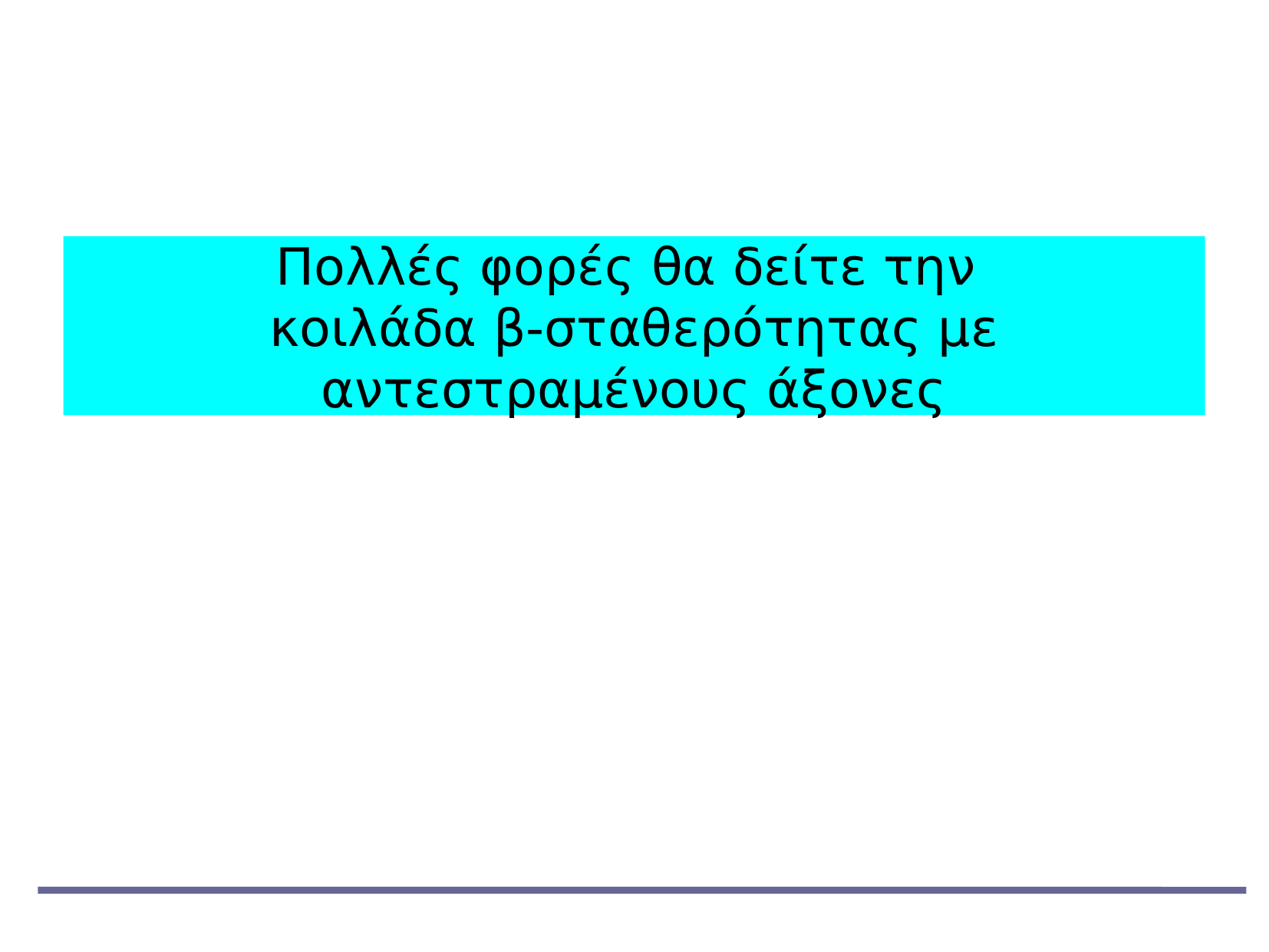

Πολλές φορές θα δείτε την
κοιλάδα β-σταθερότητας με αντεστραμένους άξονες